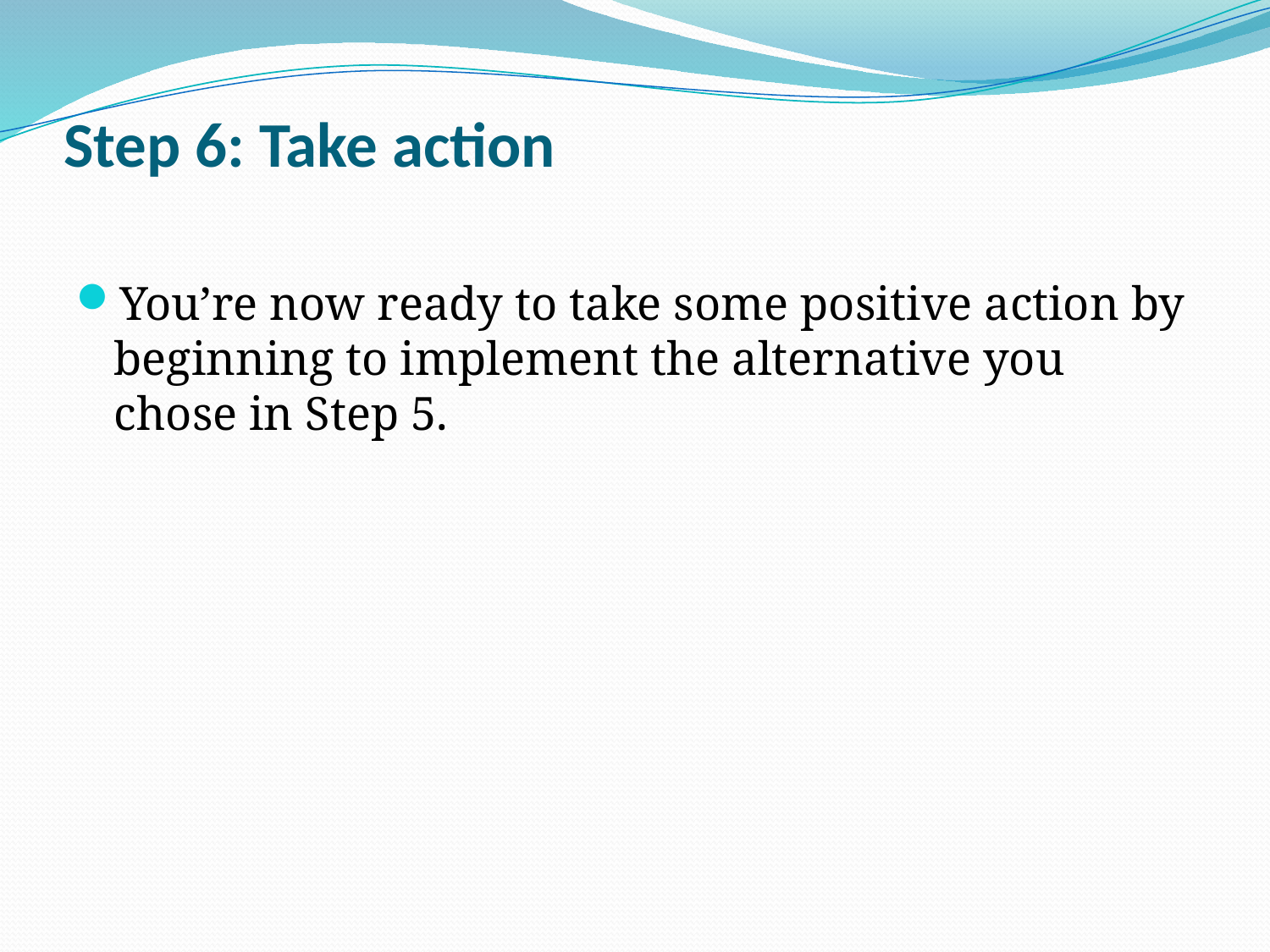

# Step 6: Take action
You’re now ready to take some positive action by beginning to implement the alternative you chose in Step 5.